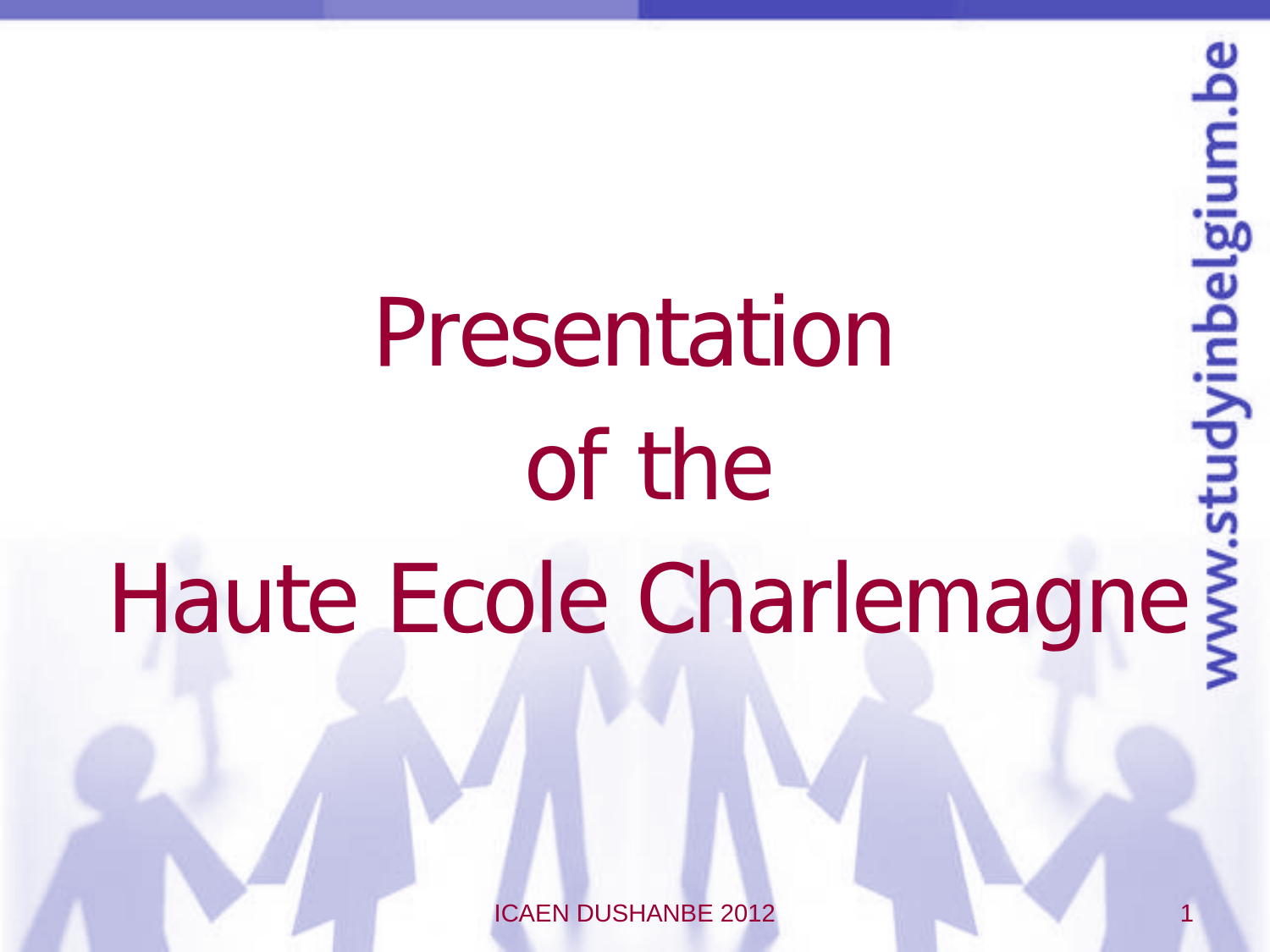

#
Presentation
 of the
 Haute Ecole Charlemagne
ICAEN DUSHANBE 2012
1